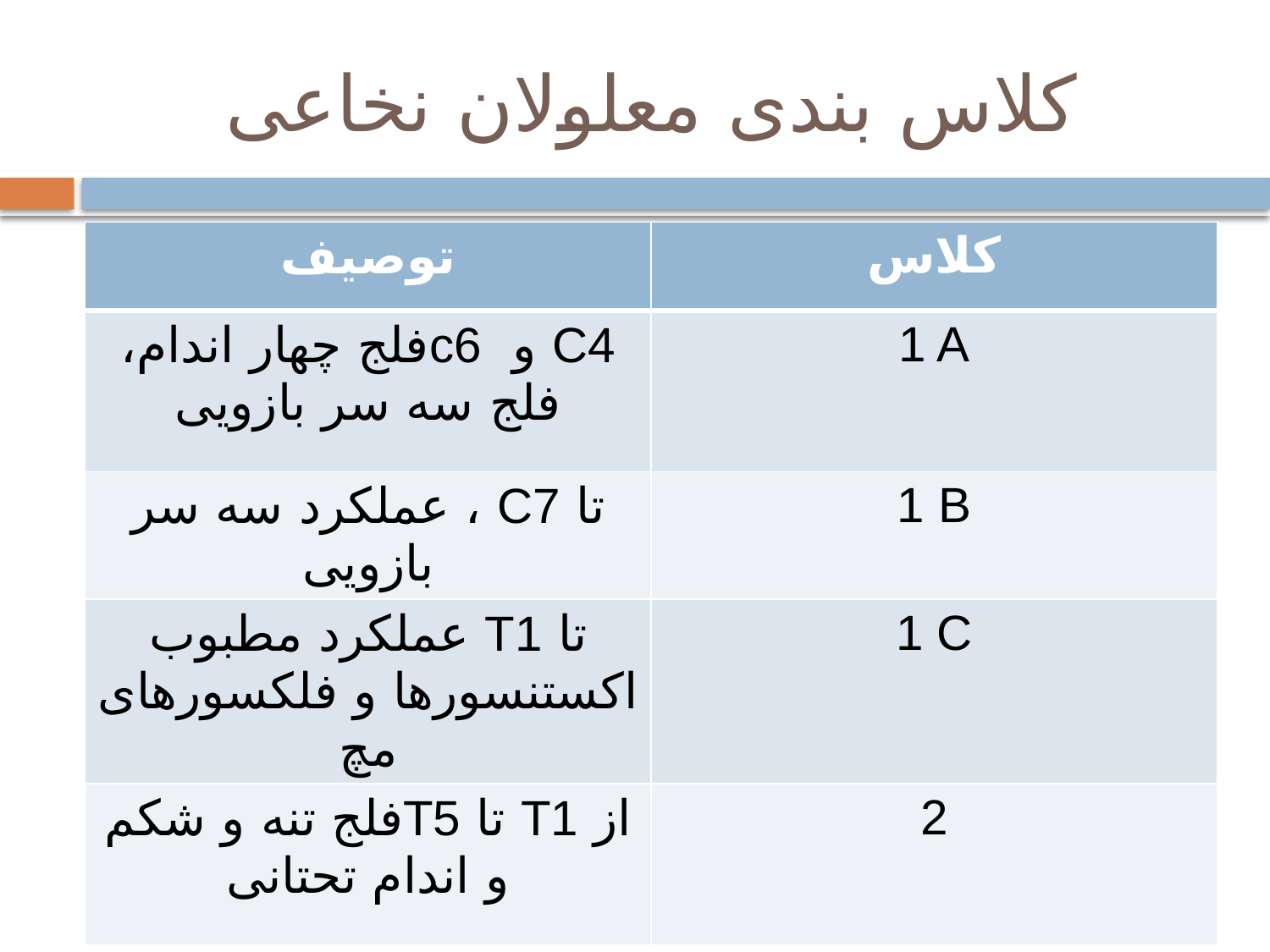

# کلاس بندی معلولان نخاعی
| توصیف | کلاس |
| --- | --- |
| C4 و c6فلج چهار اندام، فلج سه سر بازویی | 1 A |
| تا C7 ، عملکرد سه سر بازویی | 1 B |
| تا T1 عملکرد مطبوب اکستنسورها و فلکسورهای مچ | 1 C |
| از T1 تا T5فلج تنه و شکم و اندام تحتانی | 2 |